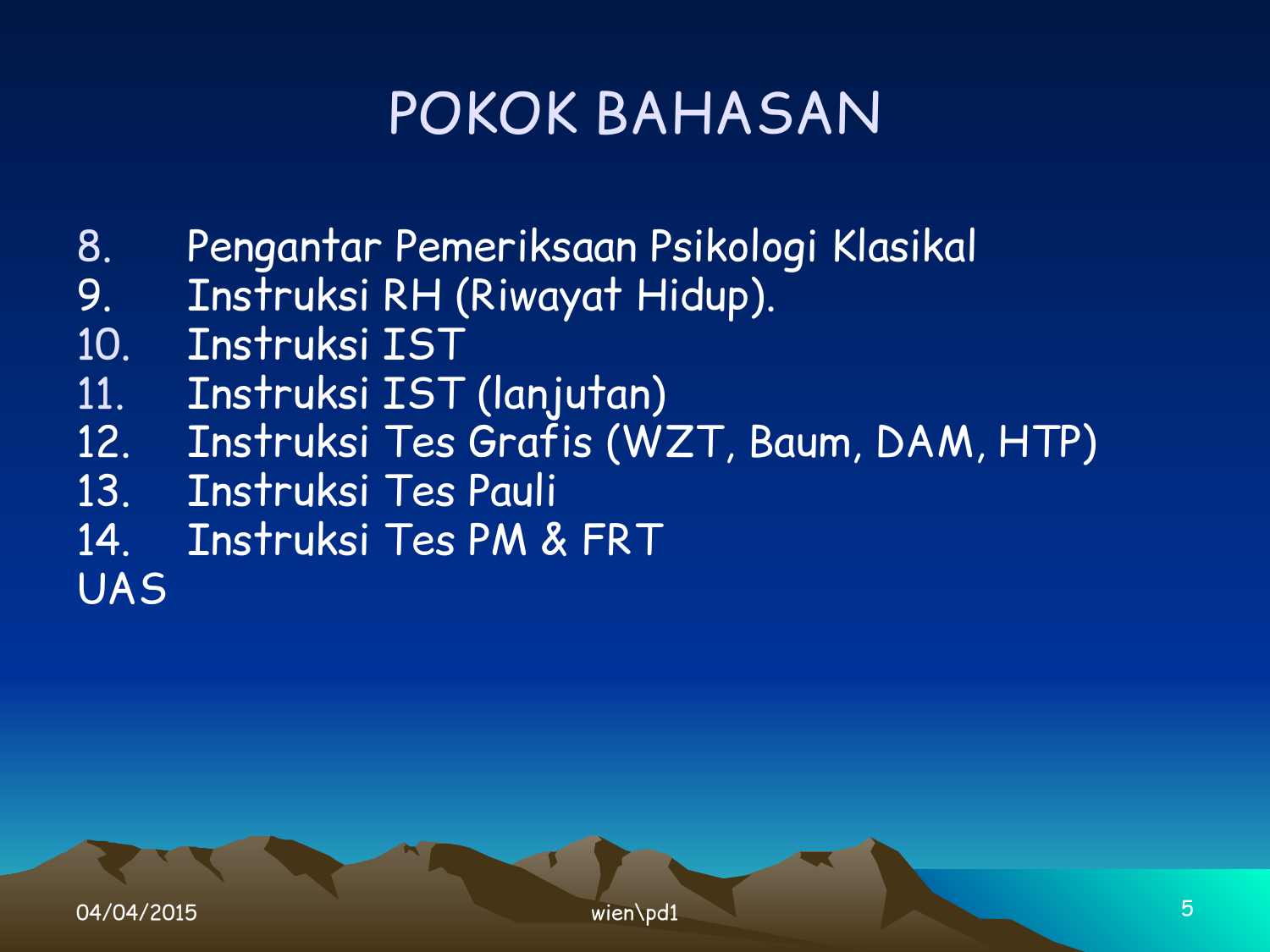

# POKOK BAHASAN
Pengantar Pemeriksaan Psikologi Klasikal
9.	Instruksi RH (Riwayat Hidup).
Instruksi IST
Instruksi IST (lanjutan)
12.	Instruksi Tes Grafis (WZT, Baum, DAM, HTP)
13. 	Instruksi Tes Pauli
14. 	Instruksi Tes PM & FRT
UAS

04/04/2015
wien\pd1
5